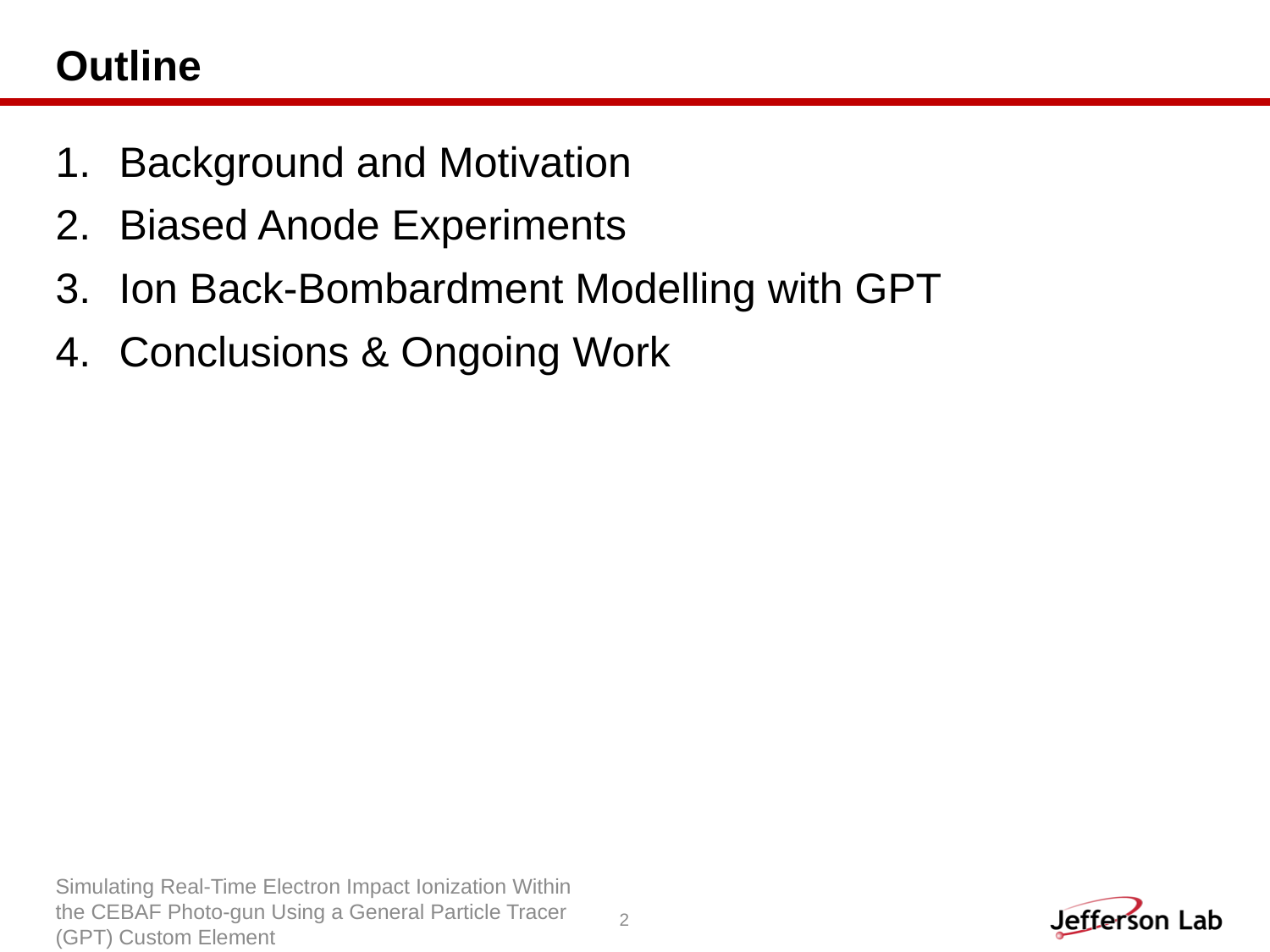

# Outline
Background and Motivation
Biased Anode Experiments
Ion Back-Bombardment Modelling with GPT
Conclusions & Ongoing Work
Simulating Real-Time Electron Impact Ionization Within the CEBAF Photo-gun Using a General Particle Tracer (GPT) Custom Element
2